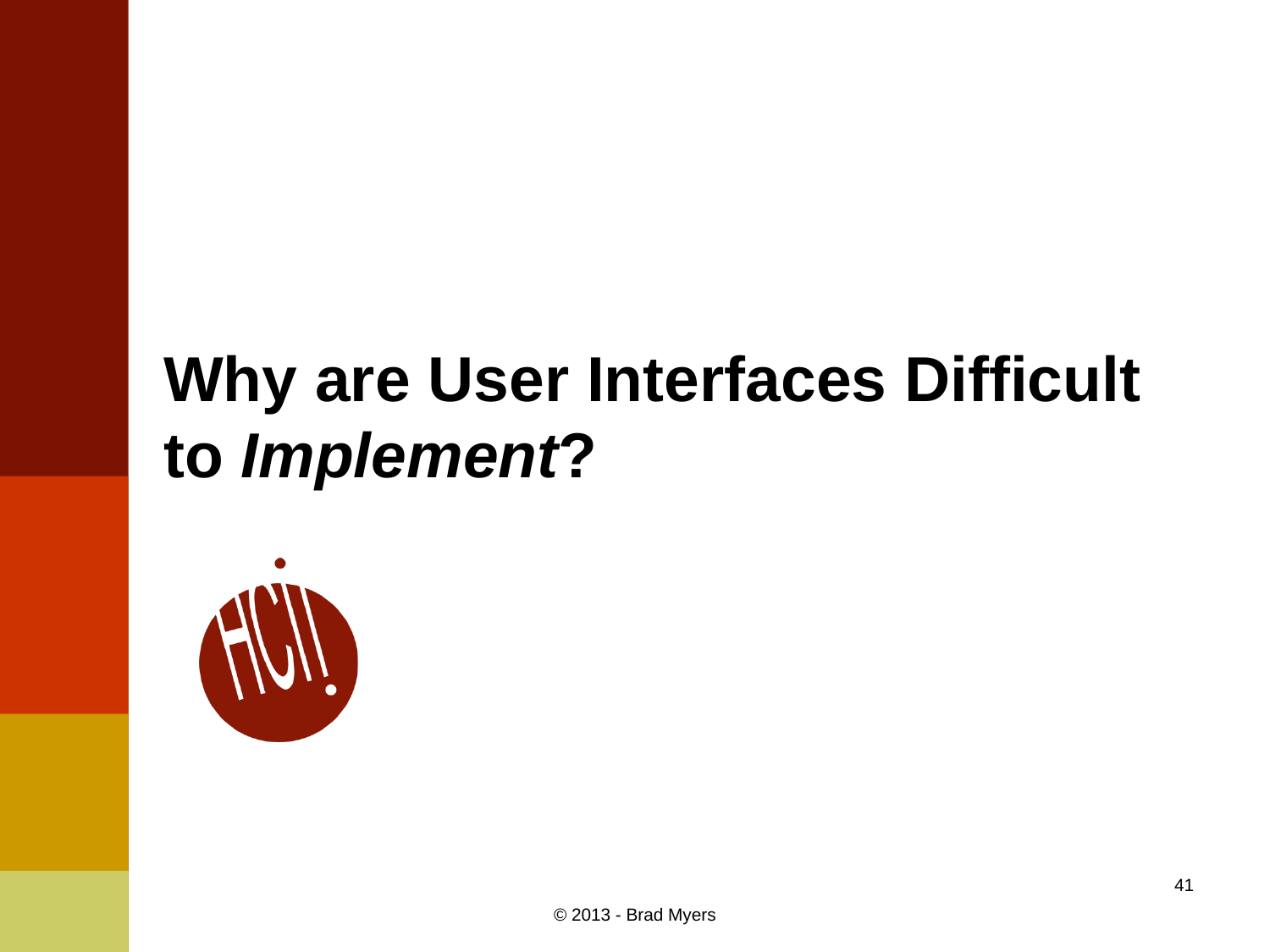

# Why are User Interfaces Difficult to Implement?
41
© 2013 - Brad Myers